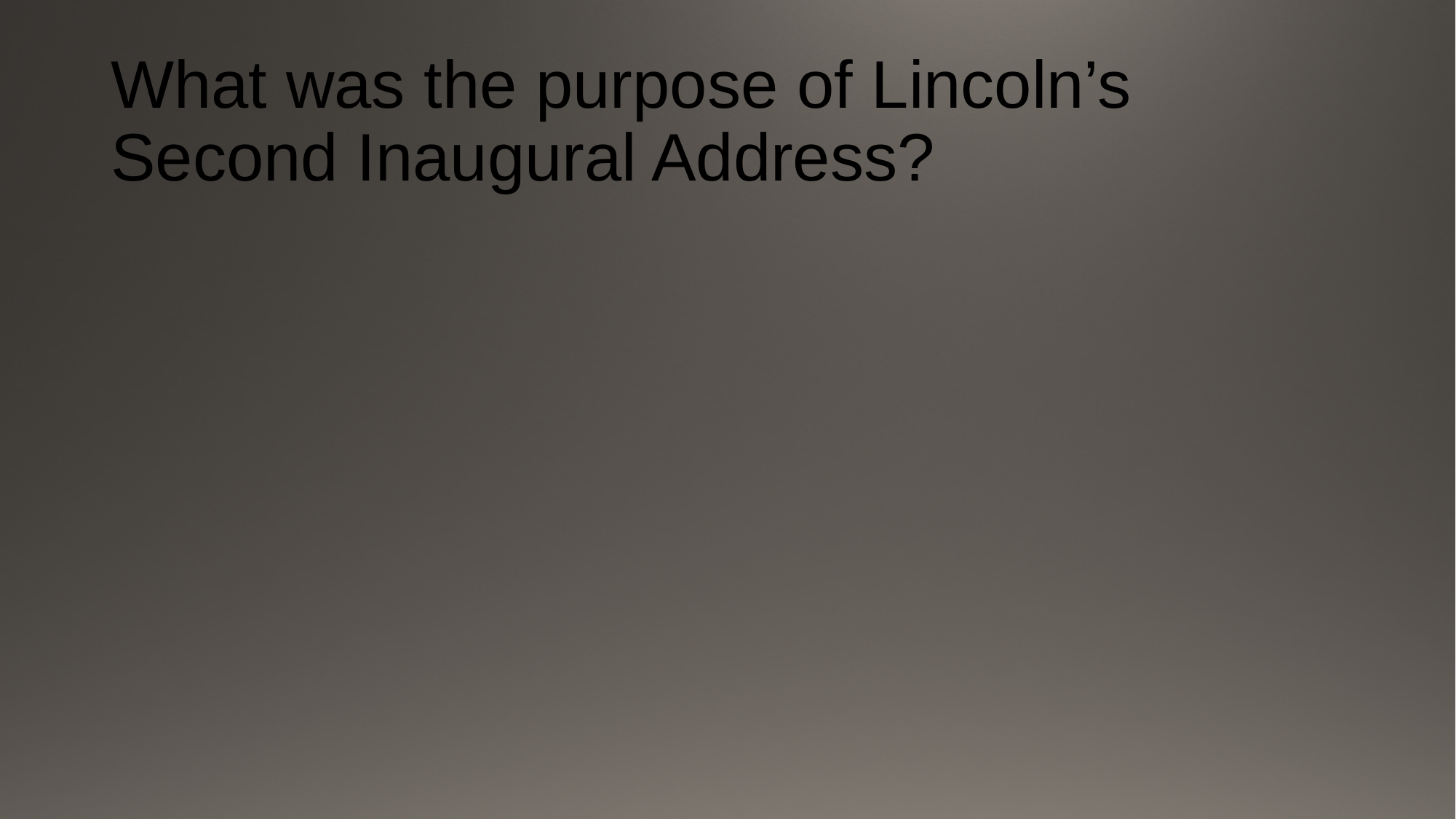

# What was the purpose of Lincoln’s Second Inaugural Address?